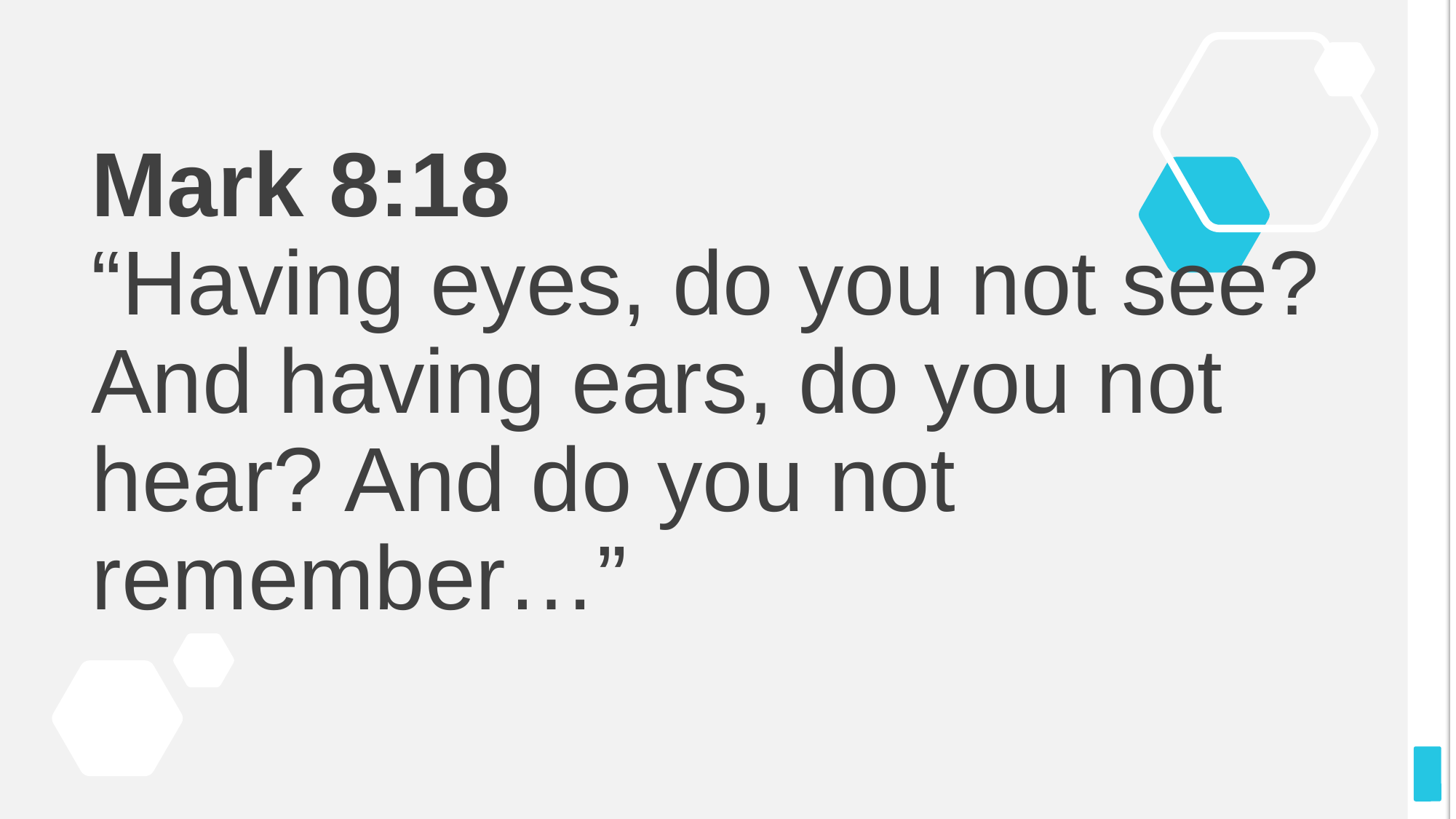

# Mark 8:18 “Having eyes, do you not see? And having ears, do you not hear? And do you not remember…”